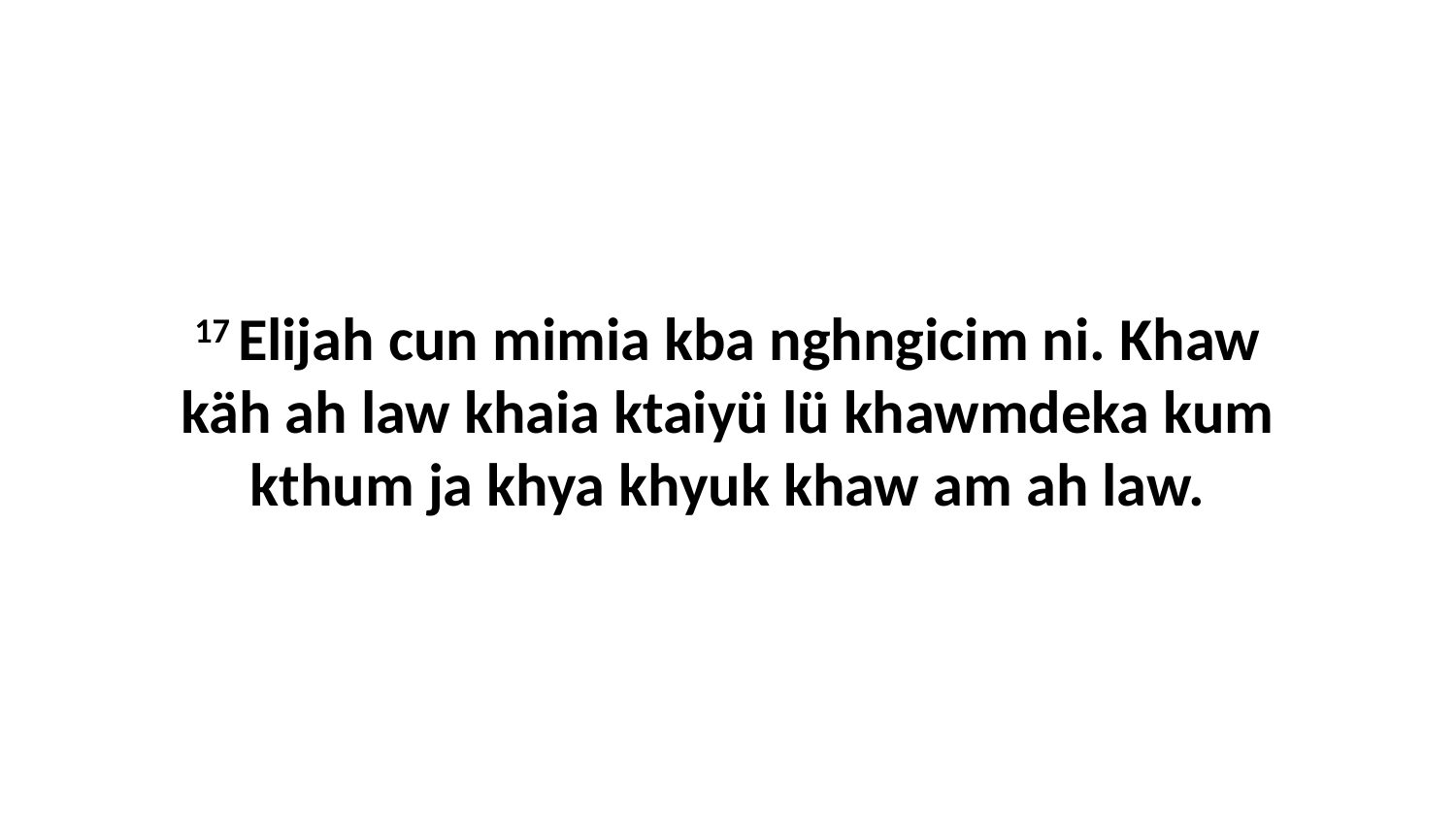

17 Elijah cun mimia kba nghngicim ni. Khaw käh ah law khaia ktaiyü lü khawmdeka kum kthum ja khya khyuk khaw am ah law.